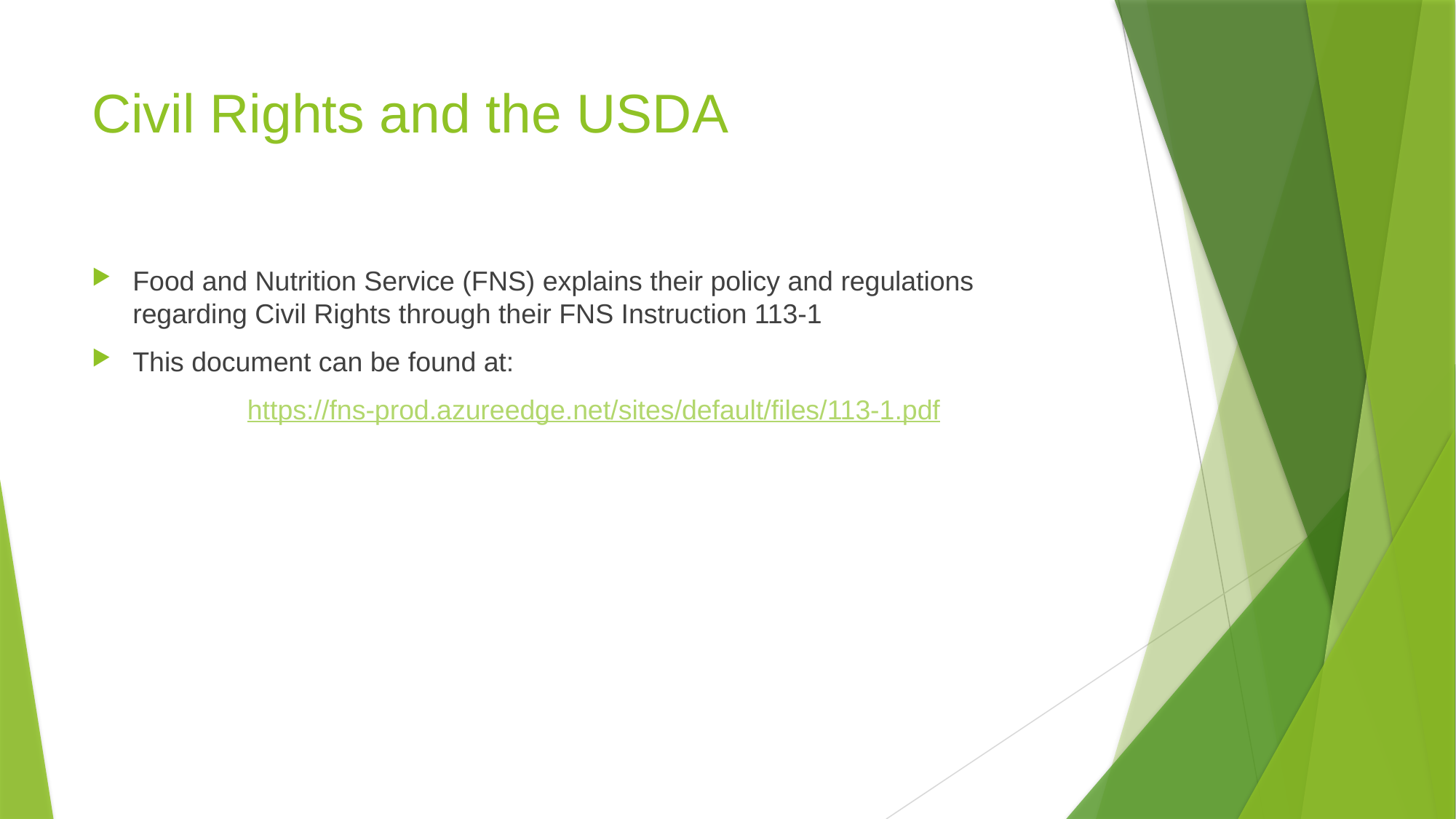

# Civil Rights and the USDA
Food and Nutrition Service (FNS) explains their policy and regulations regarding Civil Rights through their FNS Instruction 113-1
This document can be found at:
https://fns-prod.azureedge.net/sites/default/files/113-1.pdf